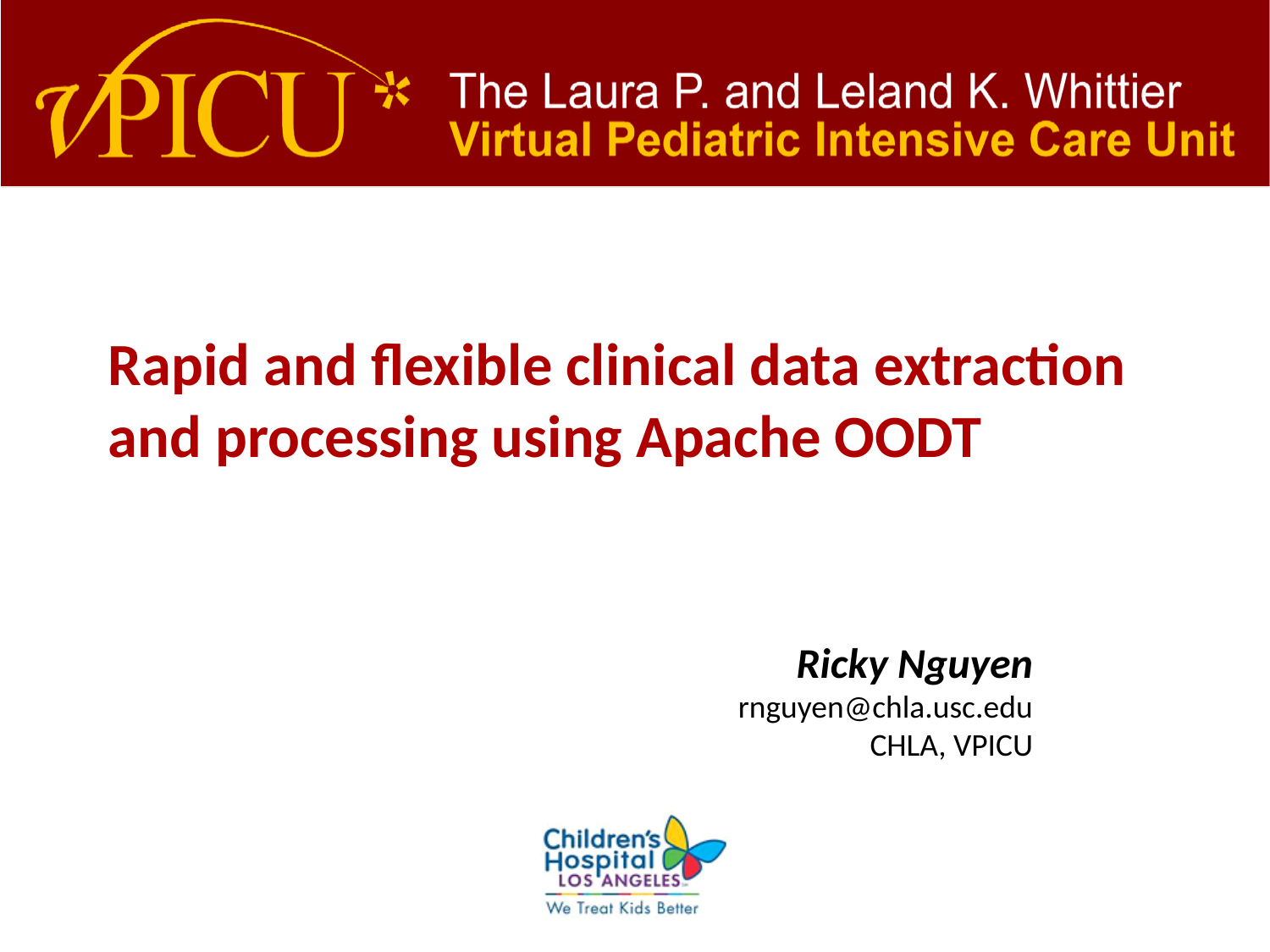

# Rapid and flexible clinical data extraction and processing using Apache OODT

Ricky Nguyen
rnguyen@chla.usc.edu
CHLA, VPICU